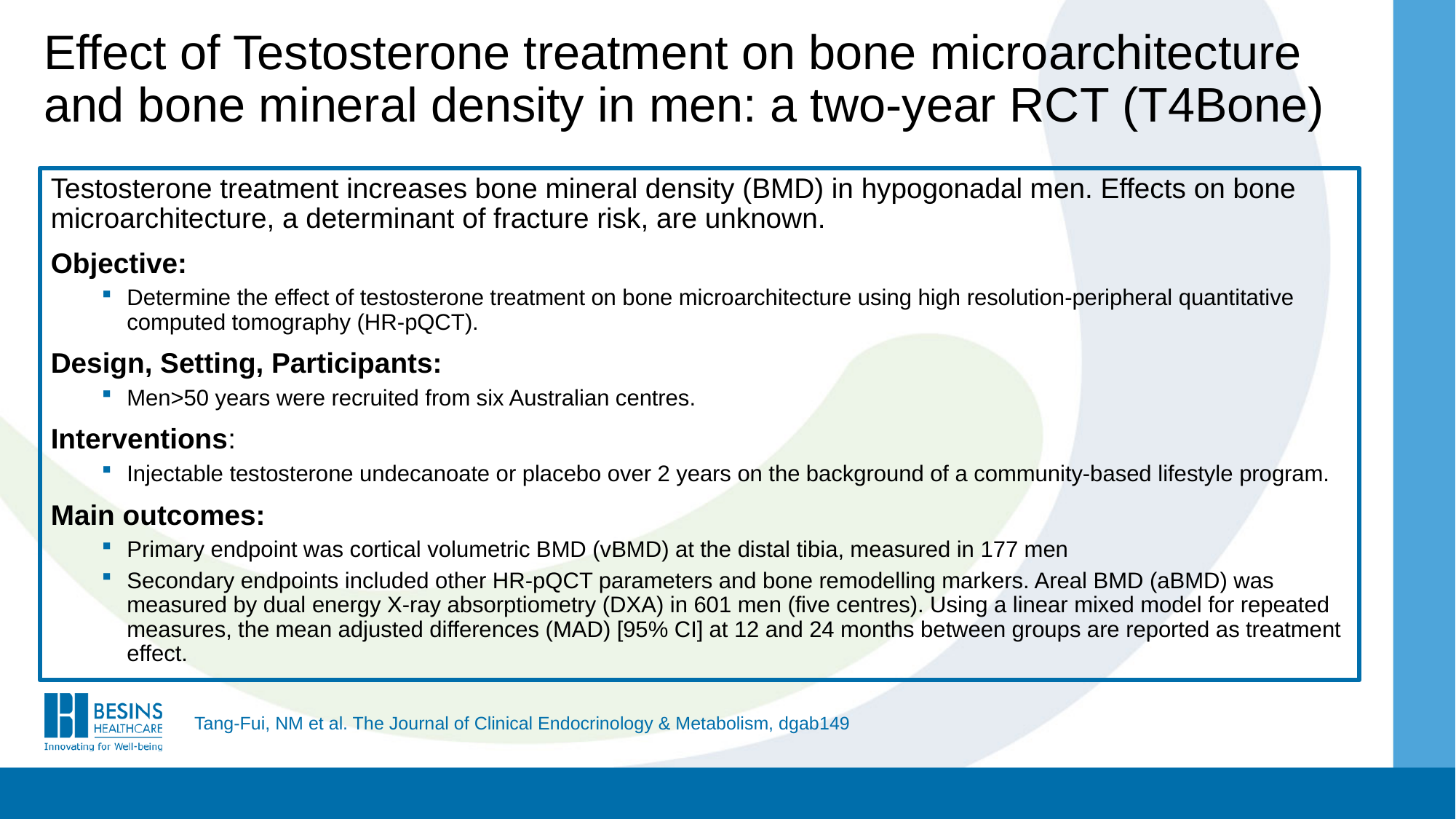

# Effect of Testosterone treatment on bone microarchitecture and bone mineral density in men: a two-year RCT (T4Bone)
Testosterone treatment increases bone mineral density (BMD) in hypogonadal men. Effects on bone microarchitecture, a determinant of fracture risk, are unknown.
Objective:
Determine the effect of testosterone treatment on bone microarchitecture using high resolution-peripheral quantitative computed tomography (HR-pQCT).
Design, Setting, Participants:
Men>50 years were recruited from six Australian centres.
Interventions:
Injectable testosterone undecanoate or placebo over 2 years on the background of a community-based lifestyle program.
Main outcomes:
Primary endpoint was cortical volumetric BMD (vBMD) at the distal tibia, measured in 177 men
Secondary endpoints included other HR-pQCT parameters and bone remodelling markers. Areal BMD (aBMD) was measured by dual energy X-ray absorptiometry (DXA) in 601 men (five centres). Using a linear mixed model for repeated measures, the mean adjusted differences (MAD) [95% CI] at 12 and 24 months between groups are reported as treatment effect.

Tang-Fui, NM et al. The Journal of Clinical Endocrinology & Metabolism, dgab149